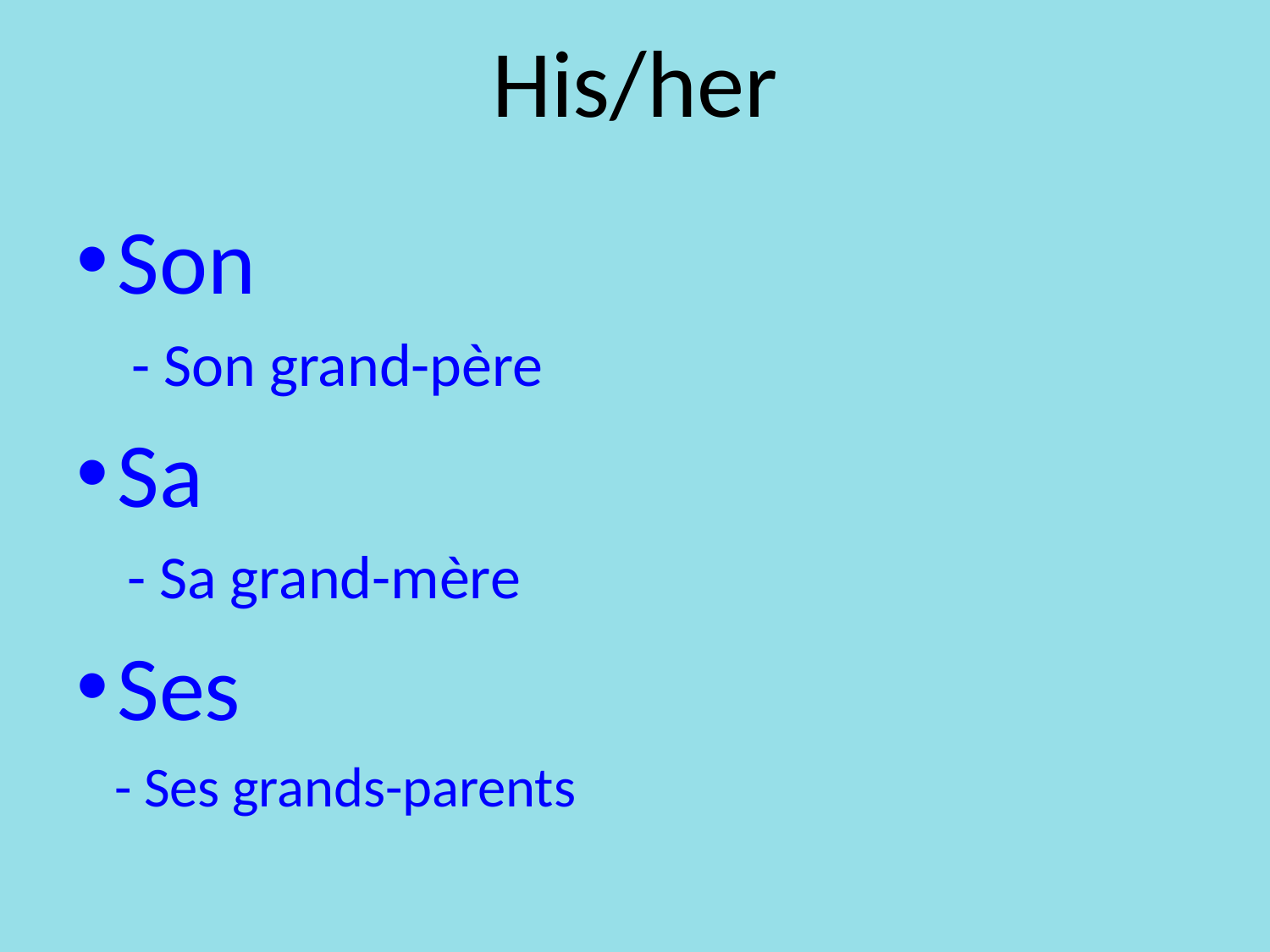

# His/her
Son
    - Son grand-père
Sa
    - Sa grand-mère
Ses
   - Ses grands-parents